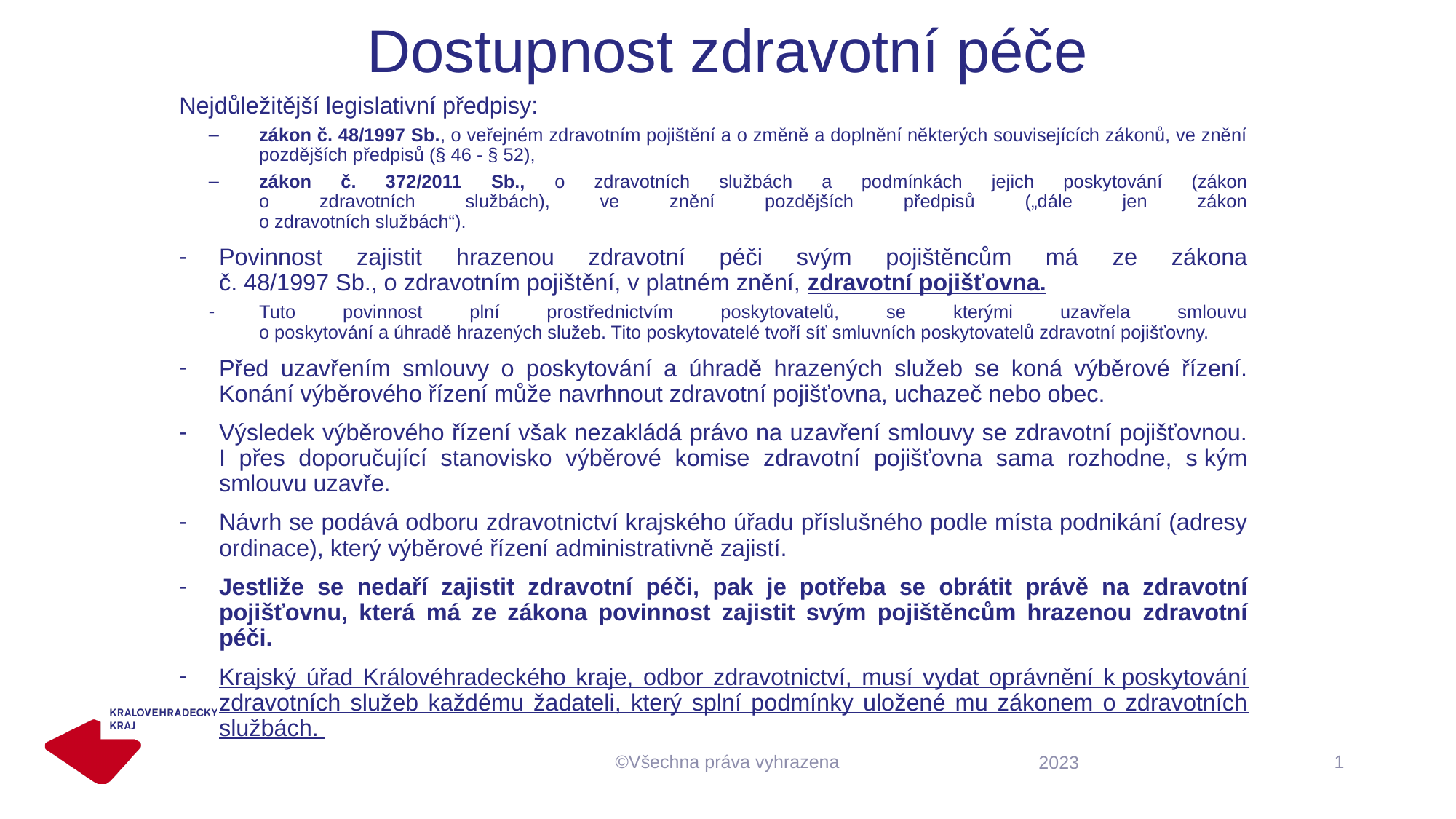

# Dostupnost zdravotní péče
Nejdůležitější legislativní předpisy:
zákon č. 48/1997 Sb., o veřejném zdravotním pojištění a o změně a doplnění některých souvisejících zákonů, ve znění pozdějších předpisů (§ 46 - § 52),
zákon č. 372/2011 Sb., o zdravotních službách a podmínkách jejich poskytování (zákon
o zdravotních službách), ve znění pozdějších předpisů („dále jen zákon
o zdravotních službách“).
Povinnost zajistit hrazenou zdravotní péči svým pojištěncům má ze zákona
č. 48/1997 Sb., o zdravotním pojištění, v platném znění, zdravotní pojišťovna.
Tuto povinnost plní prostřednictvím poskytovatelů, se kterými uzavřela smlouvu
o poskytování a úhradě hrazených služeb. Tito poskytovatelé tvoří síť smluvních poskytovatelů zdravotní pojišťovny.
Před uzavřením smlouvy o poskytování a úhradě hrazených služeb se koná výběrové řízení. Konání výběrového řízení může navrhnout zdravotní pojišťovna, uchazeč nebo obec.
Výsledek výběrového řízení však nezakládá právo na uzavření smlouvy se zdravotní pojišťovnou. I přes doporučující stanovisko výběrové komise zdravotní pojišťovna sama rozhodne, s kým smlouvu uzavře.
Návrh se podává odboru zdravotnictví krajského úřadu příslušného podle místa podnikání (adresy ordinace), který výběrové řízení administrativně zajistí.
Jestliže se nedaří zajistit zdravotní péči, pak je potřeba se obrátit právě na zdravotní pojišťovnu, která má ze zákona povinnost zajistit svým pojištěncům hrazenou zdravotní péči.
Krajský úřad Královéhradeckého kraje, odbor zdravotnictví, musí vydat oprávnění k poskytování zdravotních služeb každému žadateli, který splní podmínky uložené mu zákonem o zdravotních službách.
©Všechna práva vyhrazena
1
2023